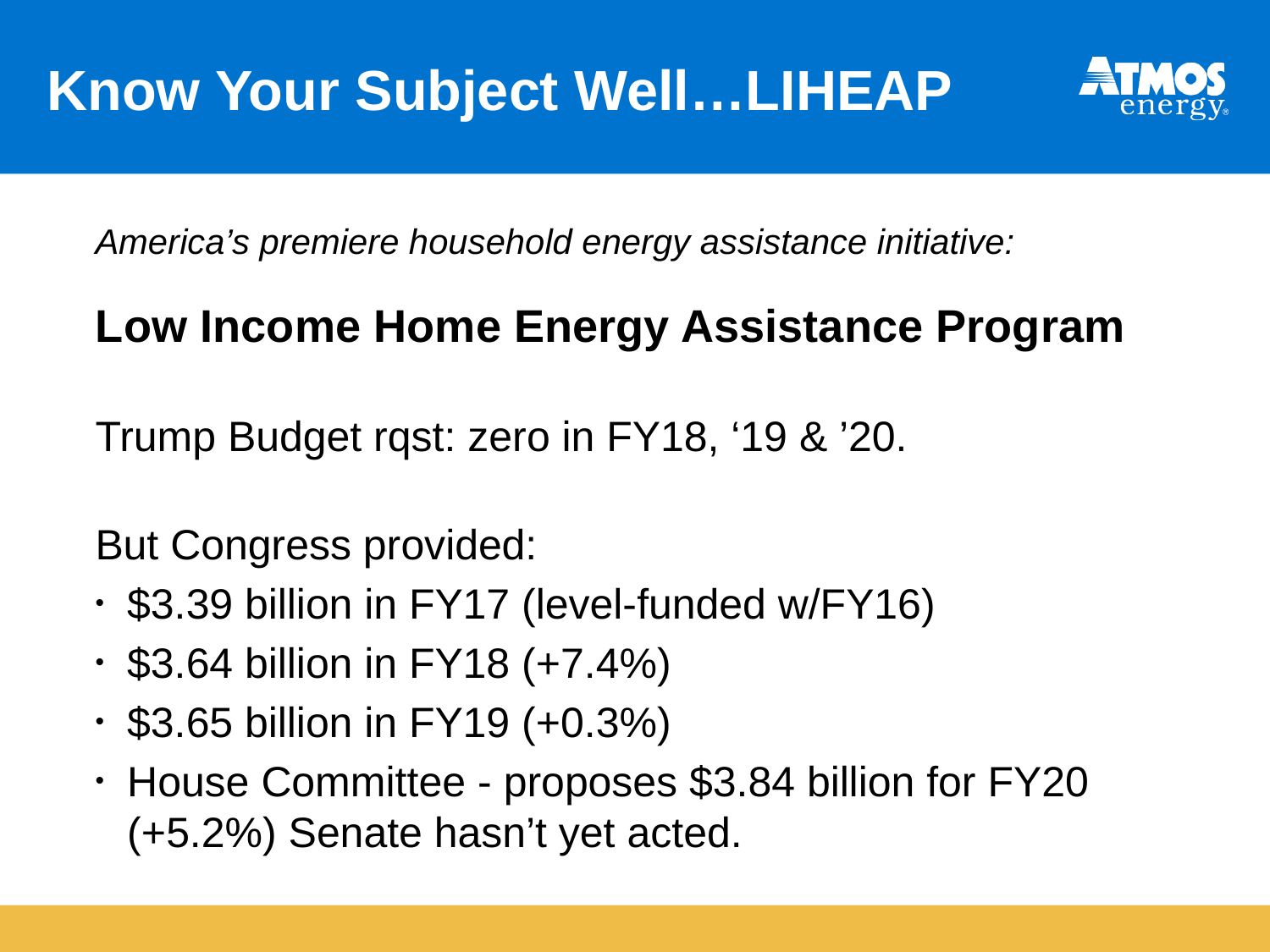

# Know Your Subject Well…LIHEAP
America’s premiere household energy assistance initiative:

Low Income Home Energy Assistance Program

Trump Budget rqst: zero in FY18, ‘19 & ’20.

But Congress provided:
$3.39 billion in FY17 (level-funded w/FY16)
$3.64 billion in FY18 (+7.4%)
$3.65 billion in FY19 (+0.3%)
House Committee - proposes $3.84 billion for FY20 (+5.2%) Senate hasn’t yet acted.